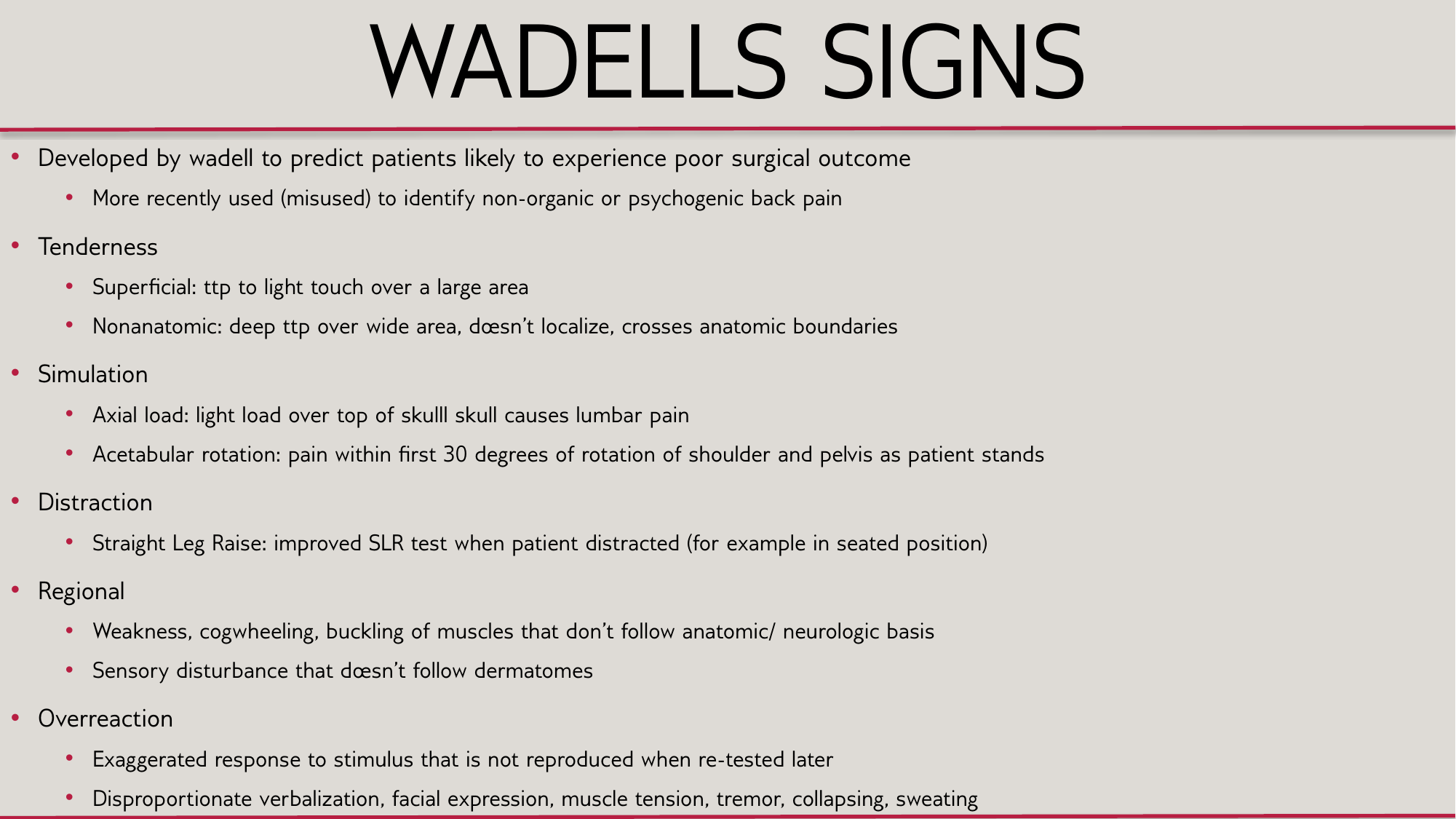

Wadells signs
# Developed by wadell to predict patients likely to experience poor surgical outcome
More recently used (misused) to identify non-organic or psychogenic back pain
Tenderness
Superficial: ttp to light touch over a large area
Nonanatomic: deep ttp over wide area, doesn’t localize, crosses anatomic boundaries
Simulation
Axial load: light load over top of skulll skull causes lumbar pain
Acetabular rotation: pain within first 30 degrees of rotation of shoulder and pelvis as patient stands
Distraction
Straight Leg Raise: improved SLR test when patient distracted (for example in seated position)
Regional
Weakness, cogwheeling, buckling of muscles that don’t follow anatomic/ neurologic basis
Sensory disturbance that doesn’t follow dermatomes
Overreaction
Exaggerated response to stimulus that is not reproduced when re-tested later
Disproportionate verbalization, facial expression, muscle tension, tremor, collapsing, sweating